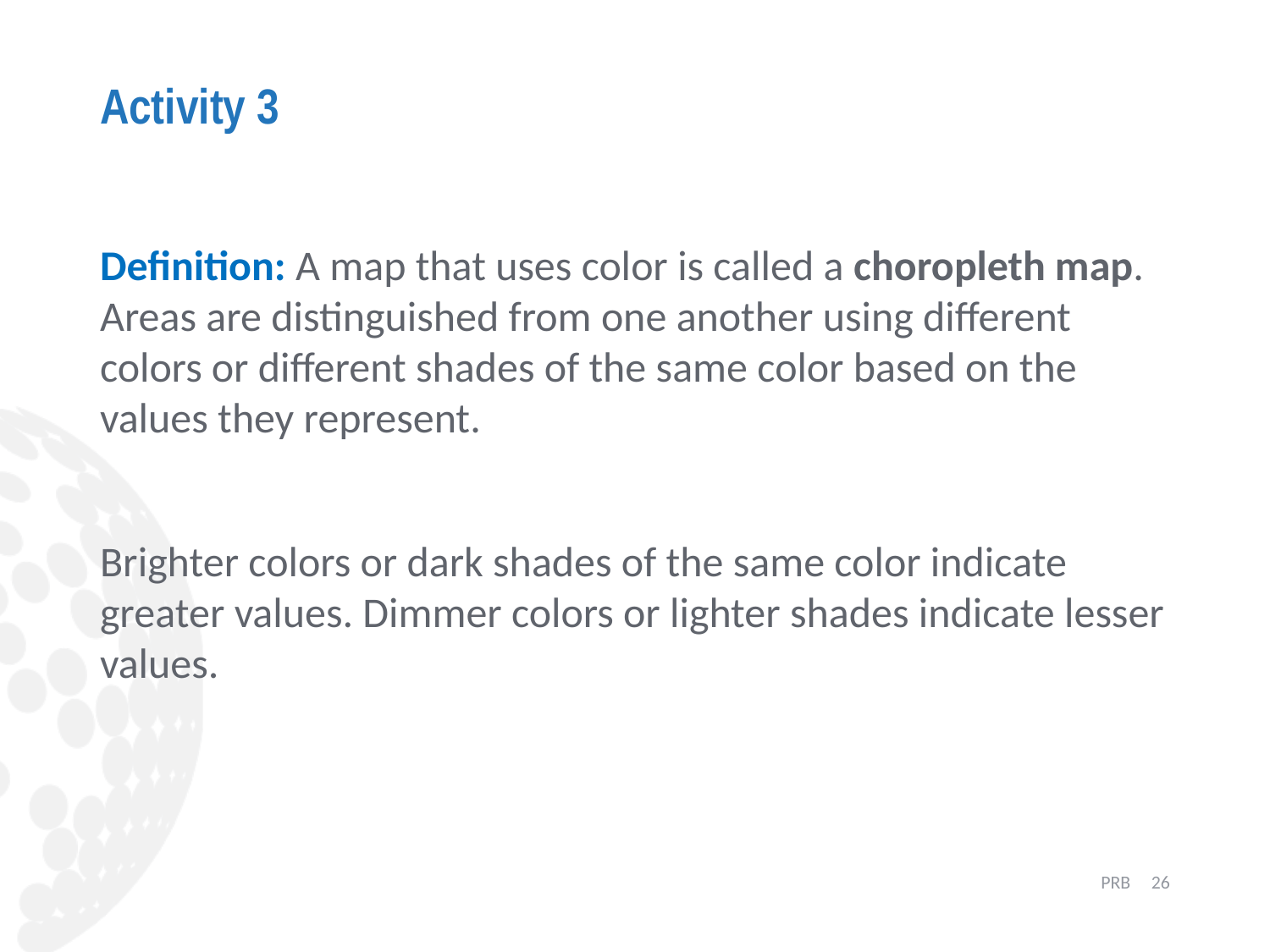

# Activity 3
Definition: A map that uses color is called a choropleth map. Areas are distinguished from one another using different colors or different shades of the same color based on the values they represent.

Brighter colors or dark shades of the same color indicate greater values. Dimmer colors or lighter shades indicate lesser values.